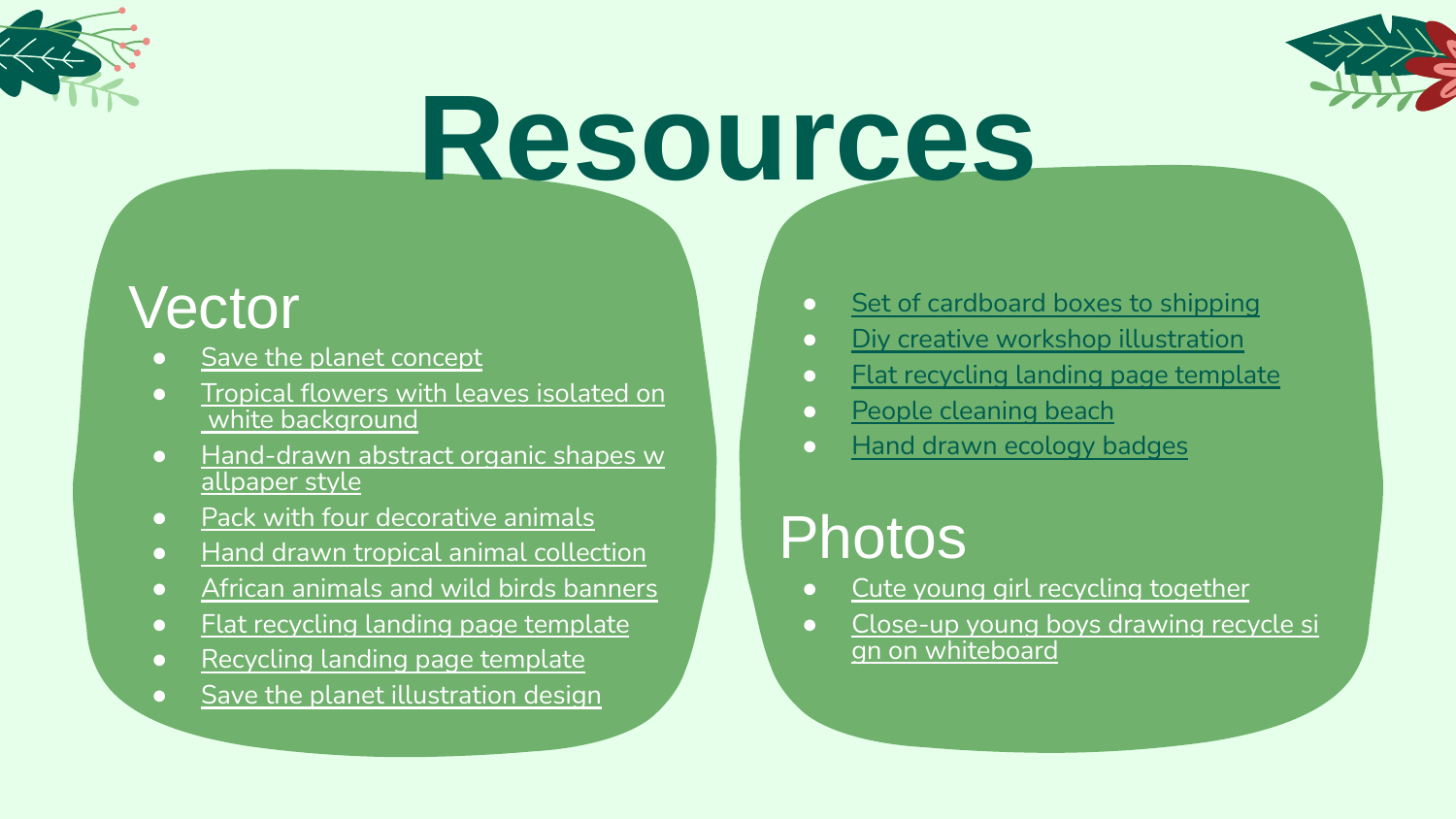

# Resources
Vector
Save the planet concept
Tropical flowers with leaves isolated on white background
Hand-drawn abstract organic shapes wallpaper style
Pack with four decorative animals
Hand drawn tropical animal collection
African animals and wild birds banners
Flat recycling landing page template
Recycling landing page template
Save the planet illustration design
Set of cardboard boxes to shipping
Diy creative workshop illustration
Flat recycling landing page template
People cleaning beach
Hand drawn ecology badges

Photos
Cute young girl recycling together
Close-up young boys drawing recycle sign on whiteboard